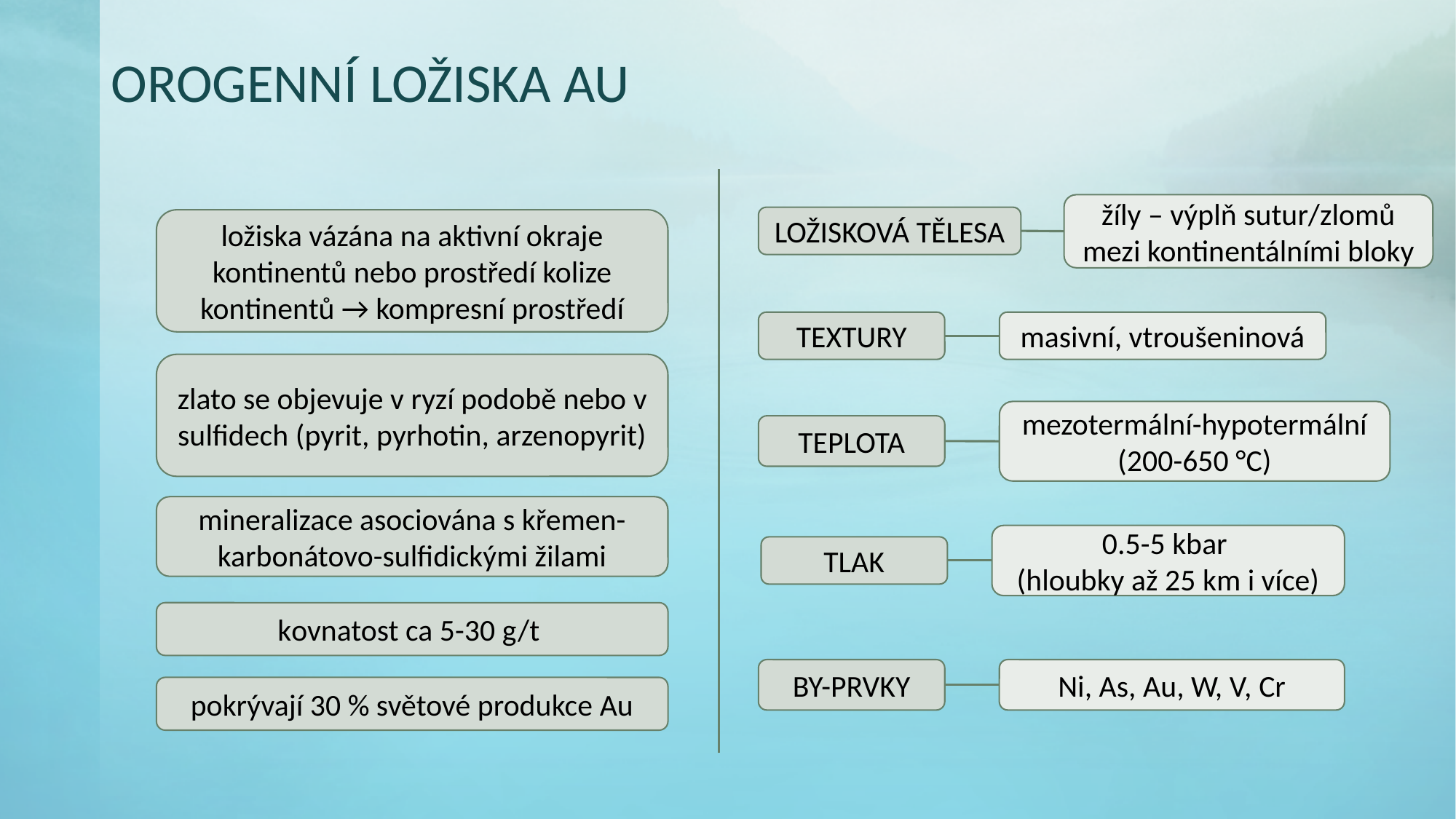

# orogenní ložiska au
žíly – výplň sutur/zlomů mezi kontinentálními bloky
LOŽISKOVÁ TĚLESA
ložiska vázána na aktivní okraje kontinentů nebo prostředí kolize kontinentů → kompresní prostředí
masivní, vtroušeninová
Textury
zlato se objevuje v ryzí podobě nebo v sulfidech (pyrit, pyrhotin, arzenopyrit)
mezotermální-hypotermální (200-650 °C)
TEPLOTA
mineralizace asociována s křemen-karbonátovo-sulfidickými žilami
0.5-5 kbar
(hloubky až 25 km i více)
TLAK
kovnatost ca 5-30 g/t
Ni, As, Au, W, V, Cr
by-prvky
pokrývají 30 % světové produkce Au